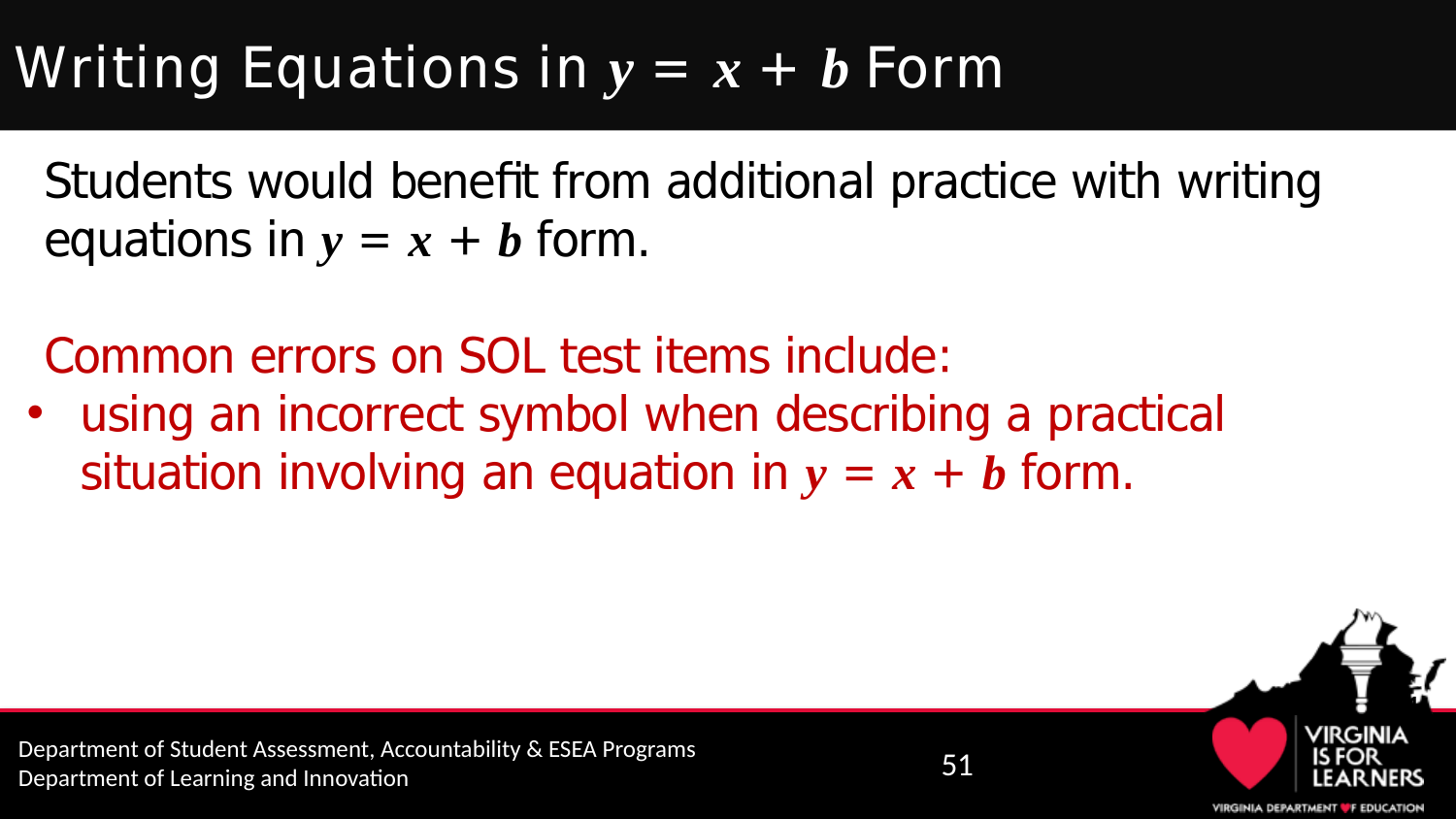

# Writing Equations in y = x + b Form
Students would benefit from additional practice with writing equations in y = x + b form.

Common errors on SOL test items include:
using an incorrect symbol when describing a practical situation involving an equation in y = x + b form.

51